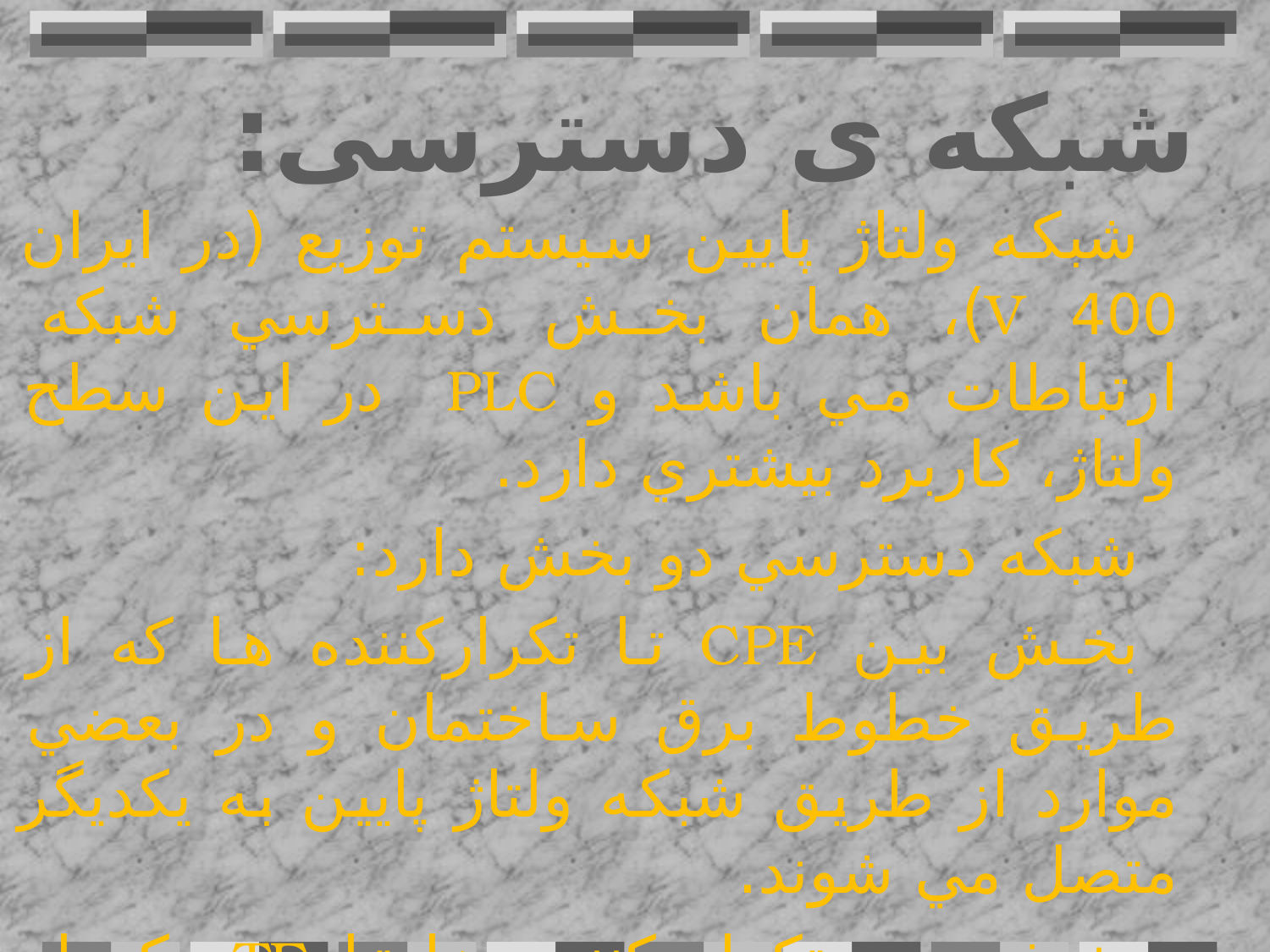

# شبکه ی دسترسی:
شبکه ولتاژ پايين سيستم توزيع (در ايران 400 V)، همان بخش دسترسي شبکه ارتباطات مي باشد و PLC  در اين سطح ولتاژ، کاربرد بيشتري دارد.
شبکه دسترسي دو بخش دارد:
بخش بين CPE تا تکرارکننده ها كه از طريق خطوط برق ساختمان و در بعضي موارد از طريق شبکه ولتاژ پايين به يكديگر متصل مي شوند.
بخش بين تکرار کننده ها تا TE  كه از طريق شبکه ولتاژ پايين به يكديگر وصل مي شوند.